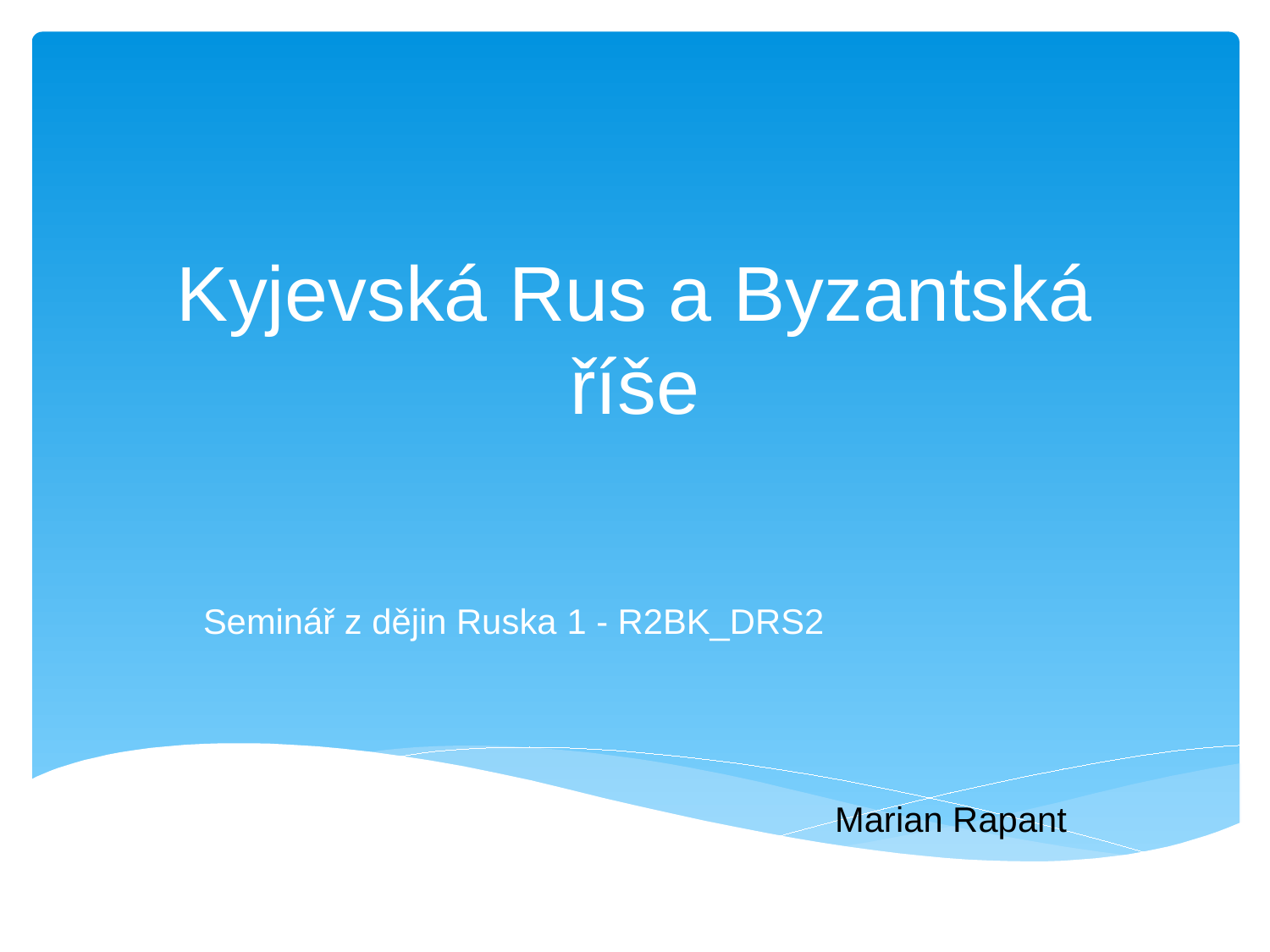

# Kyjevská Rus a Byzantská říše

Seminář z dějin Ruska 1 - R2BK_DRS2

Marian Rapant